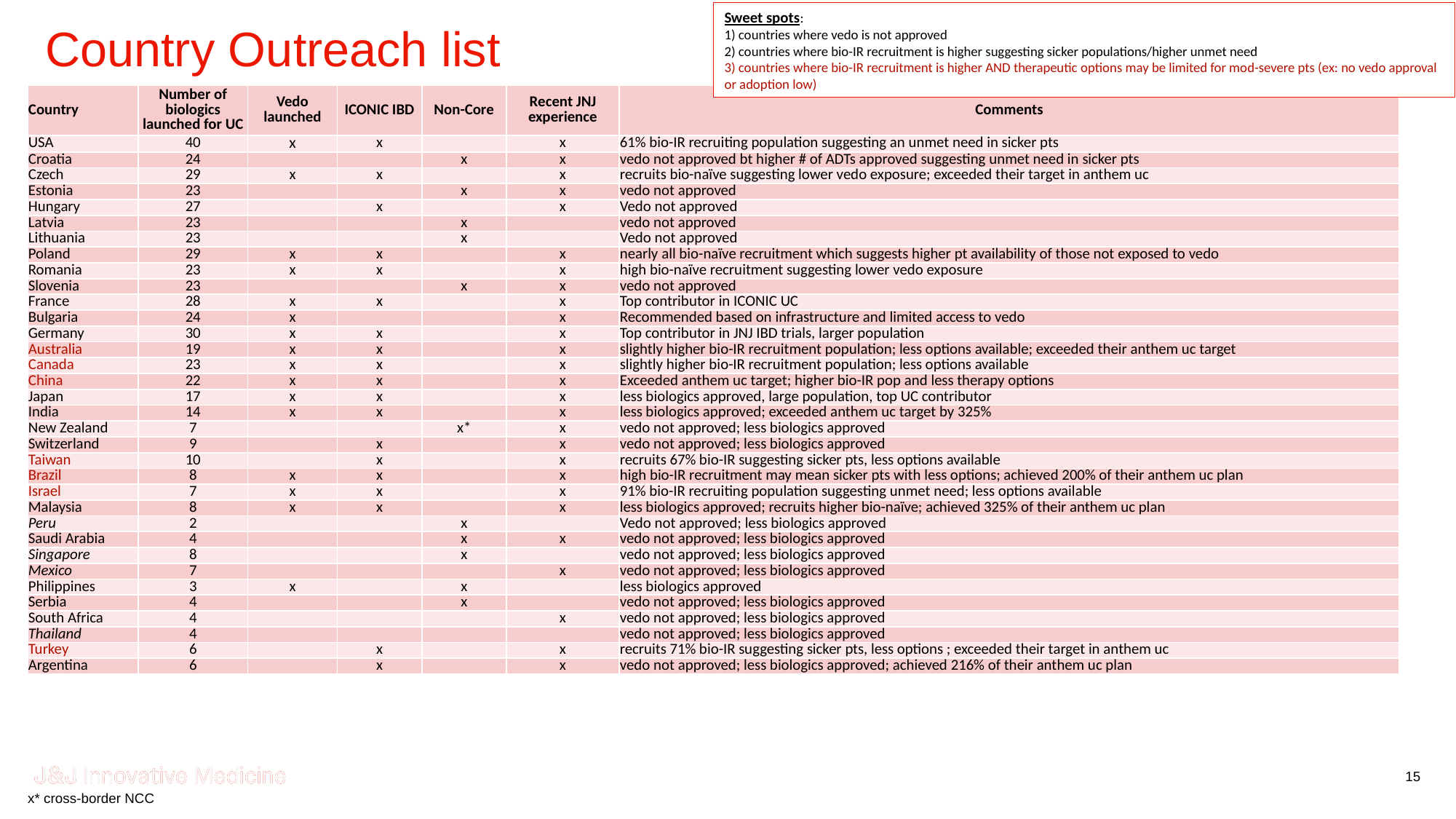

Sweet spots:
1) countries where vedo is not approved
2) countries where bio-IR recruitment is higher suggesting sicker populations/higher unmet need
3) countries where bio-IR recruitment is higher AND therapeutic options may be limited for mod-severe pts (ex: no vedo approval or adoption low)
# Country Outreach list
| Country | Number of biologics launched for UC | Vedo launched | ICONIC IBD | Non-Core | Recent JNJ experience | Comments |
| --- | --- | --- | --- | --- | --- | --- |
| USA | 40 | x | x |  | x | 61% bio-IR recruiting population suggesting an unmet need in sicker pts |
| Croatia | 24 |  |  | x | x | vedo not approved bt higher # of ADTs approved suggesting unmet need in sicker pts |
| Czech | 29 | x | x |  | x | recruits bio-naïve suggesting lower vedo exposure; exceeded their target in anthem uc |
| Estonia | 23 |  |  | x | x | vedo not approved |
| Hungary | 27 |  | x |  | x | Vedo not approved |
| Latvia | 23 |  |  | x |  | vedo not approved |
| Lithuania | 23 |  |  | x |  | Vedo not approved |
| Poland | 29 | x | x |  | x | nearly all bio-naïve recruitment which suggests higher pt availability of those not exposed to vedo |
| Romania | 23 | x | x |  | x | high bio-naïve recruitment suggesting lower vedo exposure |
| Slovenia | 23 |  |  | x | x | vedo not approved |
| France | 28 | x | x |  | x | Top contributor in ICONIC UC |
| Bulgaria | 24 | x |  |  | x | Recommended based on infrastructure and limited access to vedo |
| Germany | 30 | x | x |  | x | Top contributor in JNJ IBD trials, larger population |
| Australia | 19 | x | x |  | x | slightly higher bio-IR recruitment population; less options available; exceeded their anthem uc target |
| Canada | 23 | x | x |  | x | slightly higher bio-IR recruitment population; less options available |
| China | 22 | x | x |  | x | Exceeded anthem uc target; higher bio-IR pop and less therapy options |
| Japan | 17 | x | x |  | x | less biologics approved, large population, top UC contributor |
| India | 14 | x | x |  | x | less biologics approved; exceeded anthem uc target by 325% |
| New Zealand | 7 |  |  | x\* | x | vedo not approved; less biologics approved |
| Switzerland | 9 |  | x |  | x | vedo not approved; less biologics approved |
| Taiwan | 10 |  | x |  | x | recruits 67% bio-IR suggesting sicker pts, less options available |
| Brazil | 8 | x | x |  | x | high bio-IR recruitment may mean sicker pts with less options; achieved 200% of their anthem uc plan |
| Israel | 7 | x | x |  | x | 91% bio-IR recruiting population suggesting unmet need; less options available |
| Malaysia | 8 | x | x |  | x | less biologics approved; recruits higher bio-naïve; achieved 325% of their anthem uc plan |
| Peru | 2 |  |  | x |  | Vedo not approved; less biologics approved |
| Saudi Arabia | 4 |  |  | x | x | vedo not approved; less biologics approved |
| Singapore | 8 |  |  | x |  | vedo not approved; less biologics approved |
| Mexico | 7 |  |  |  | x | vedo not approved; less biologics approved |
| Philippines | 3 | x |  | x |  | less biologics approved |
| Serbia | 4 |  |  | x |  | vedo not approved; less biologics approved |
| South Africa | 4 |  |  |  | x | vedo not approved; less biologics approved |
| Thailand | 4 |  |  |  |  | vedo not approved; less biologics approved |
| Turkey | 6 |  | x |  | x | recruits 71% bio-IR suggesting sicker pts, less options ; exceeded their target in anthem uc |
| Argentina | 6 |  | x |  | x | vedo not approved; less biologics approved; achieved 216% of their anthem uc plan |
15
x* cross-border NCC